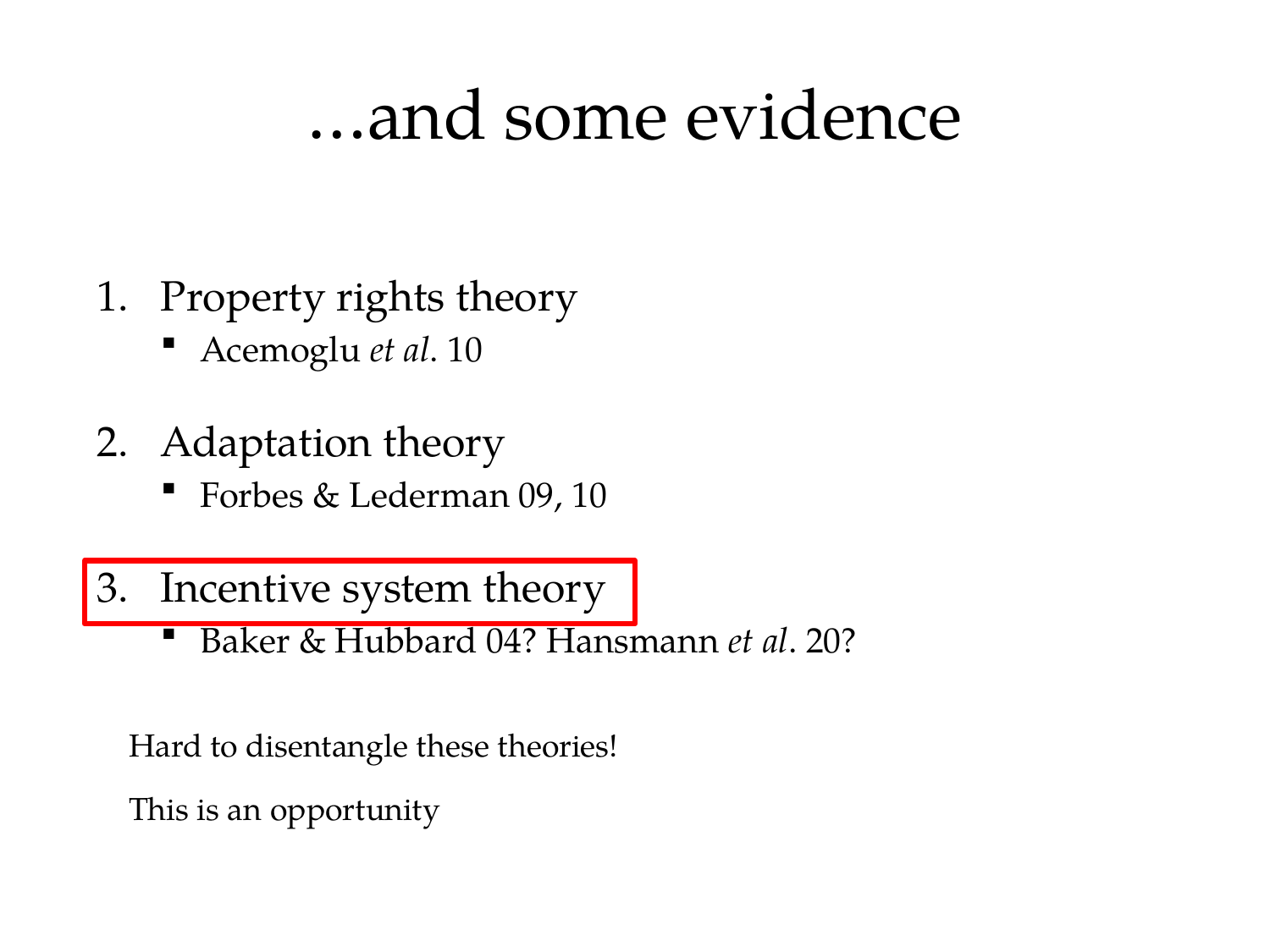

# …and some evidence

Property rights theory
Acemoglu et al. 10

Adaptation theory
Forbes & Lederman 09, 10

Incentive system theory
Baker & Hubbard 04? Hansmann et al. 20?

Hard to disentangle these theories!
This is an opportunity